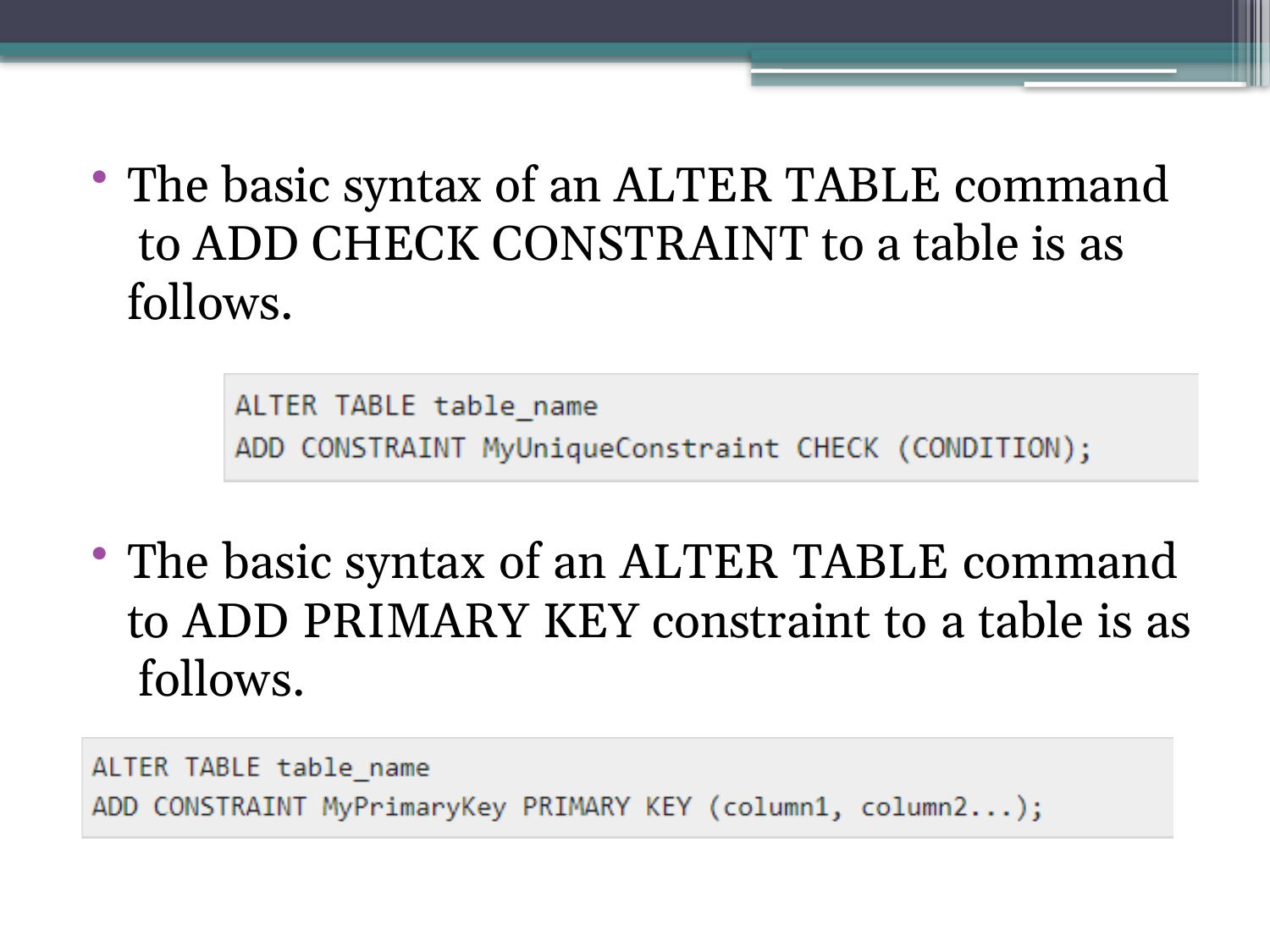

The basic syntax of an ALTER TABLE command  to ADD CHECK CONSTRAINT to a table is as  follows.

The basic syntax of an ALTER TABLE command  to ADD PRIMARY KEY constraint to a table is as  follows.